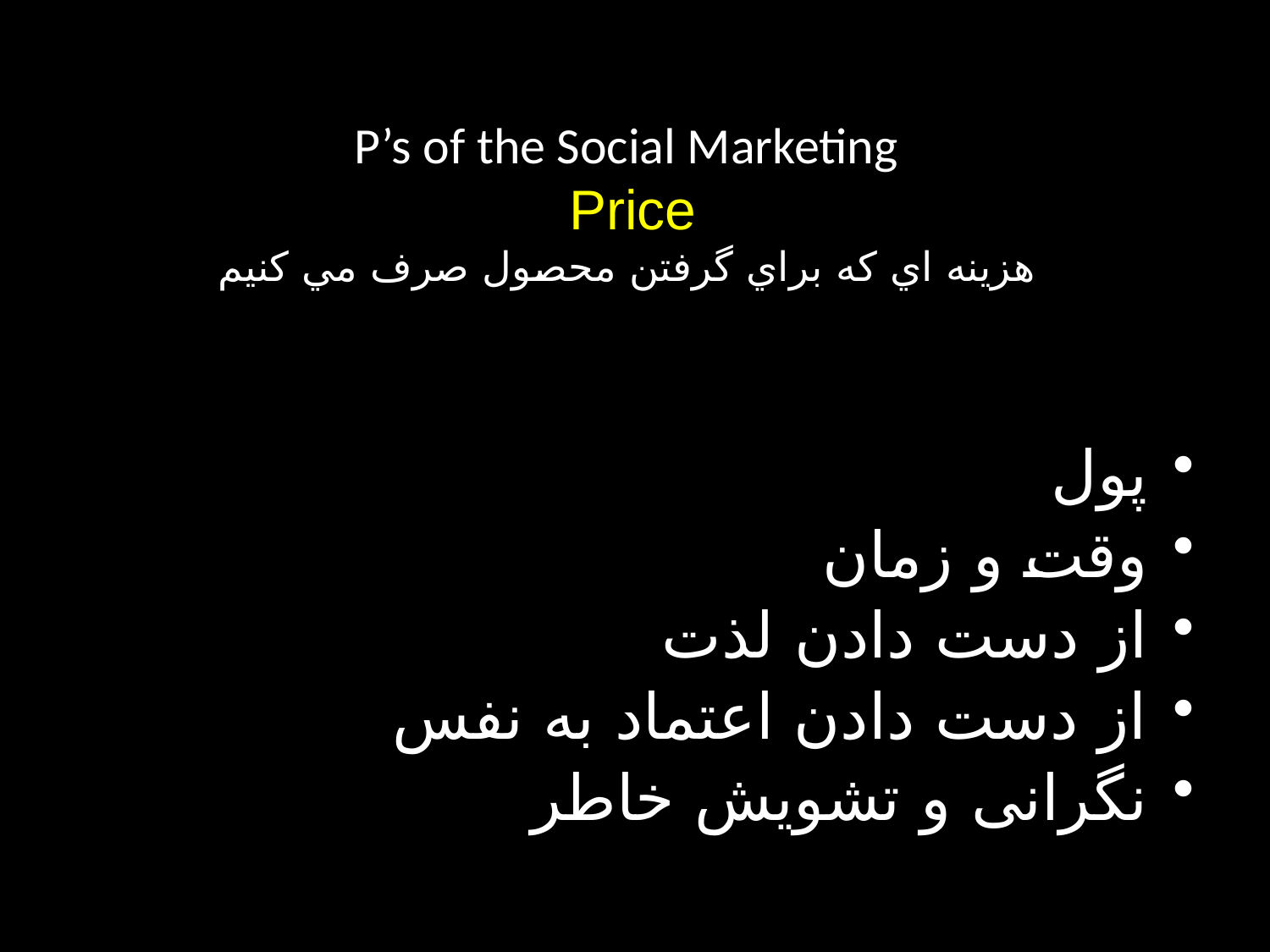

# P’s of the Social Marketing Price هزينه اي که براي گرفتن محصول صرف مي کنيم

پول
وقت و زمان
از دست دادن لذت
از دست دادن اعتماد به نفس
نگرانی و تشویش خاطر